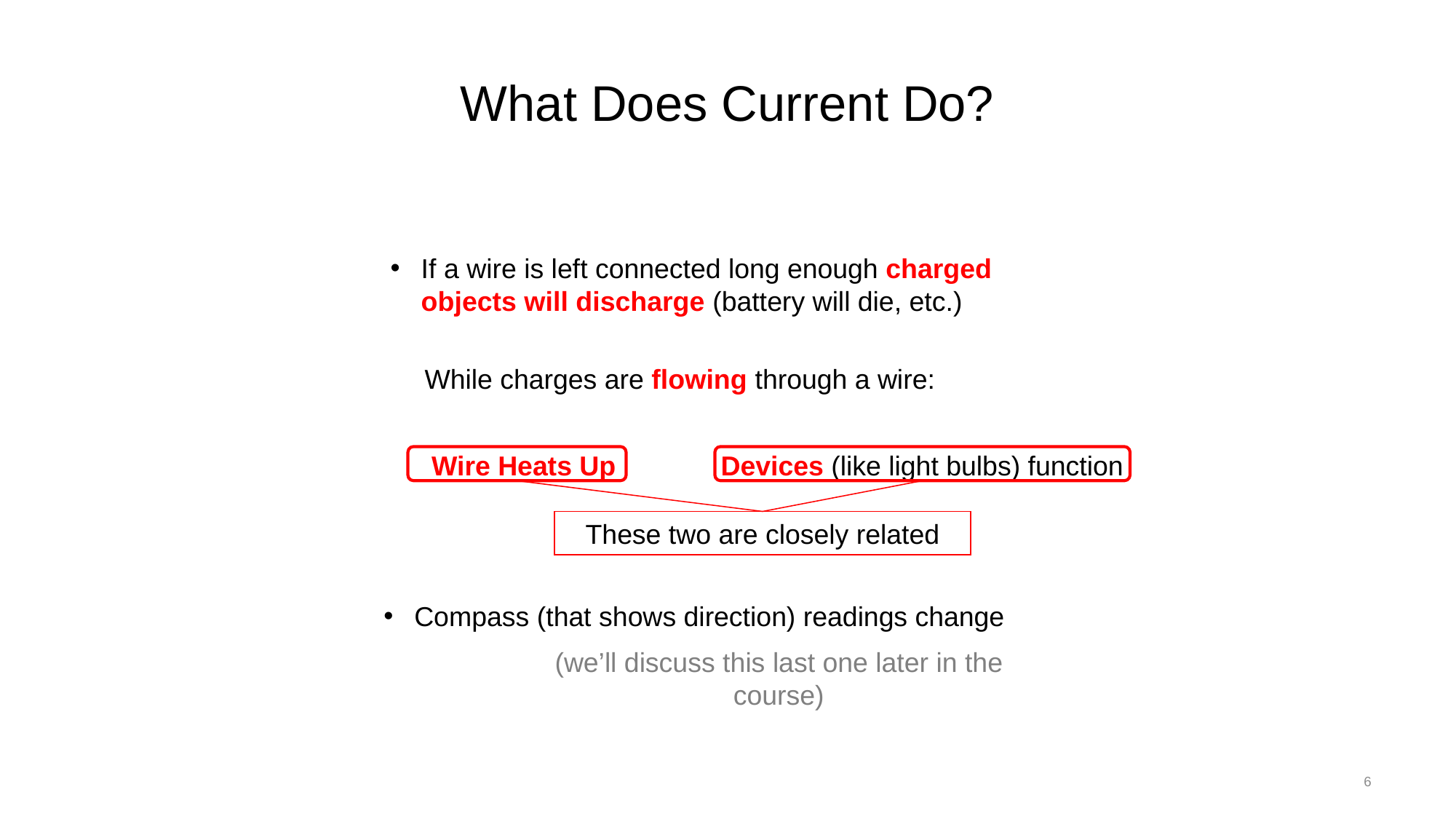

# What Does Current Do?
If a wire is left connected long enough charged objects will discharge (battery will die, etc.)
While charges are flowing through a wire:
Wire Heats Up
Devices (like light bulbs) function

These two are closely related
Compass (that shows direction) readings change
(we’ll discuss this last one later in the course)
6